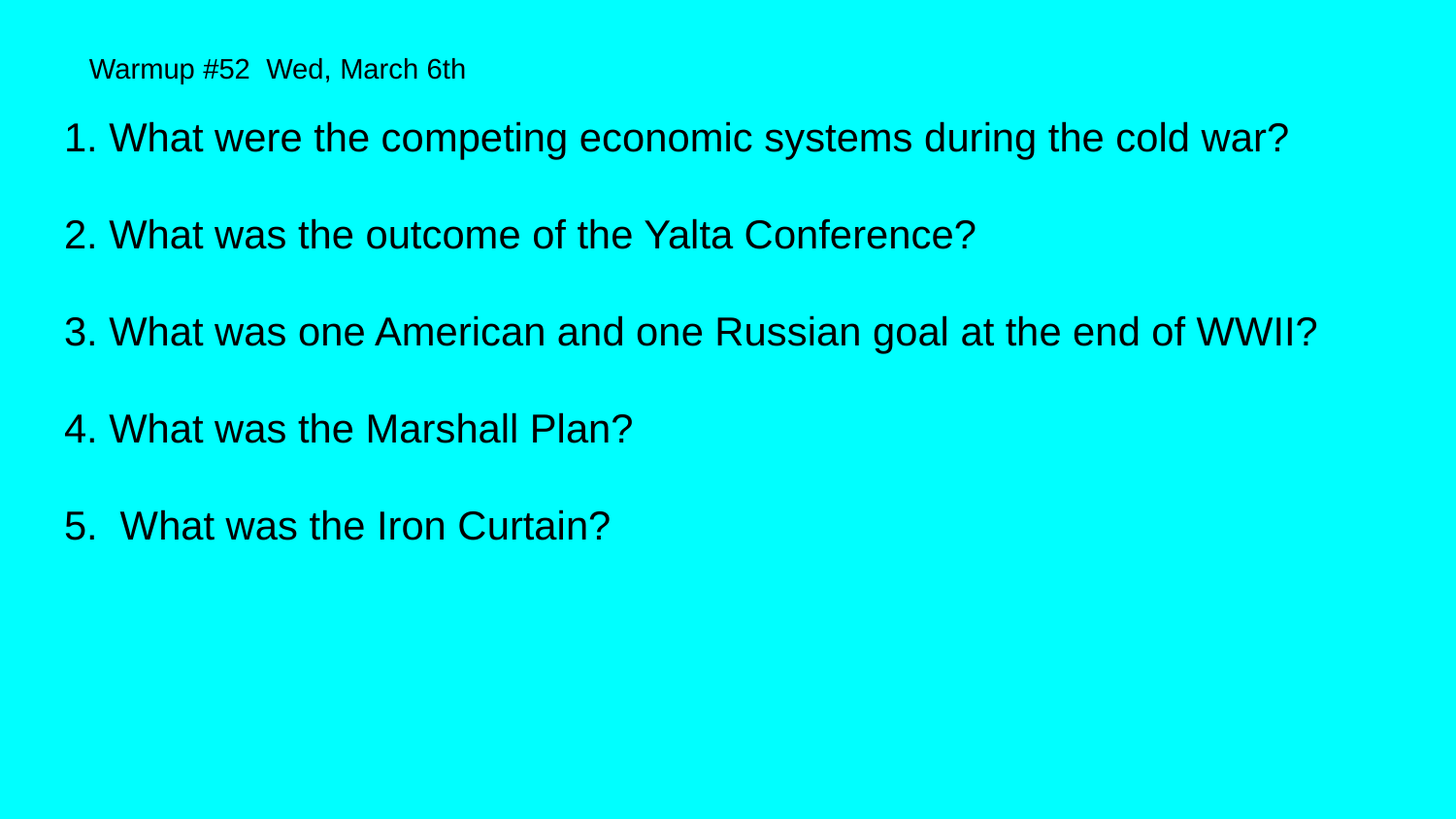

# 1. What were the competing economic systems during the cold war? 2. What was the outcome of the Yalta Conference? 3. What was one American and one Russian goal at the end of WWII? 4. What was the Marshall Plan? 5.  What was the Iron Curtain?
Warmup #52  Wed, March 6th